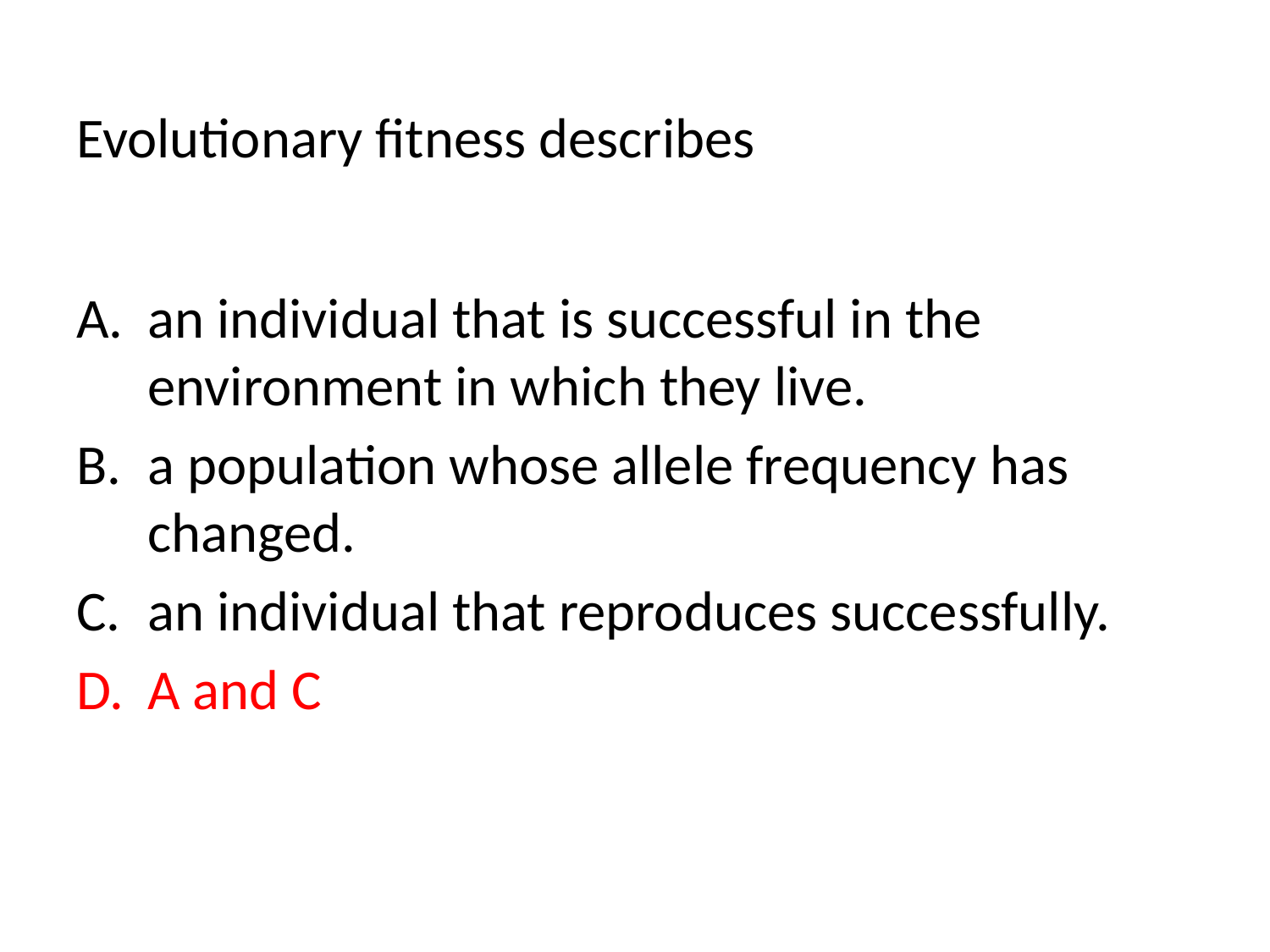

# Evolutionary fitness describes
an individual that is successful in the environment in which they live.
a population whose allele frequency has changed.
an individual that reproduces successfully.
A and C